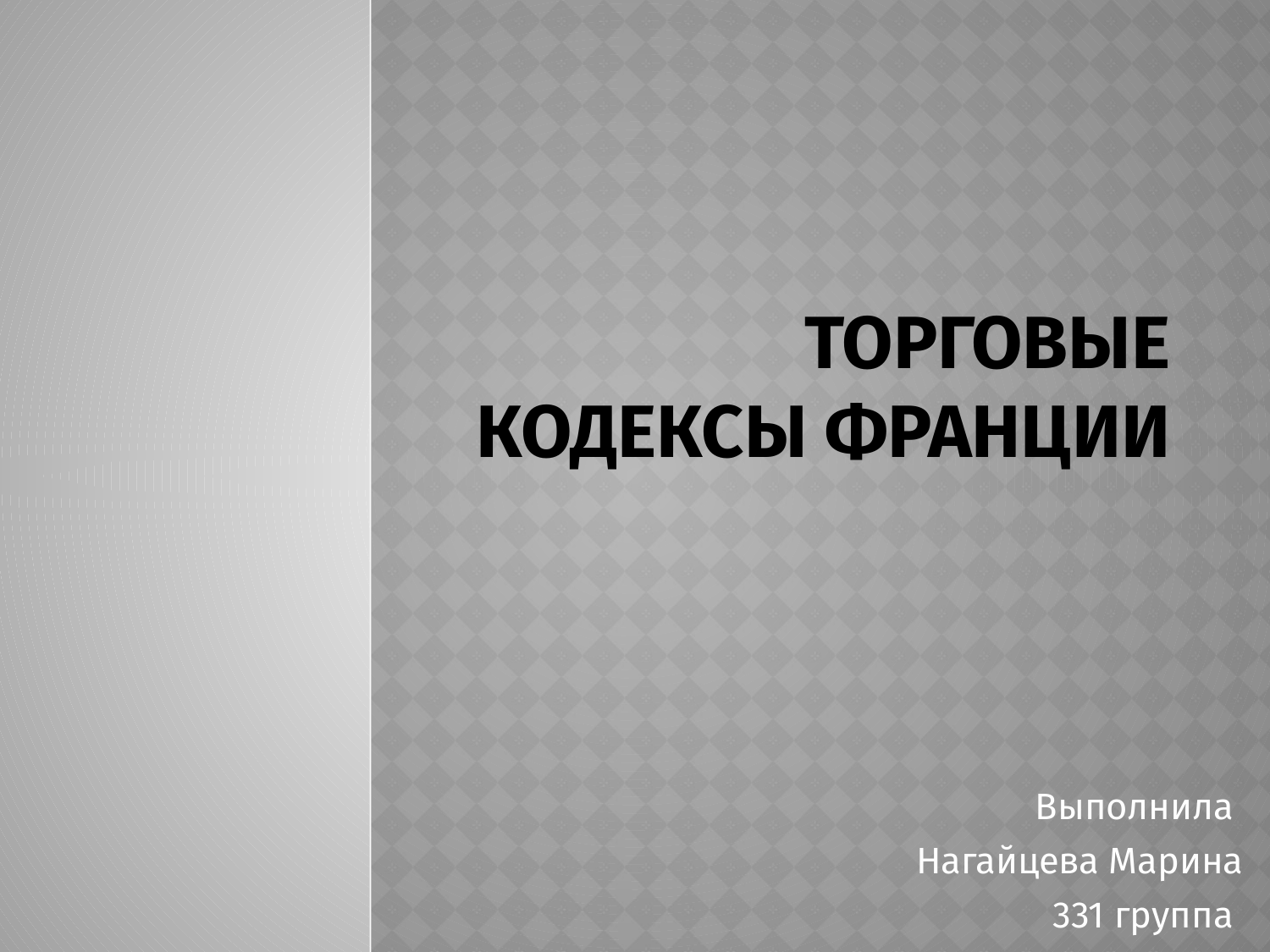

# Торговые кодексы Франции
Выполнила
Нагайцева Марина
331 группа